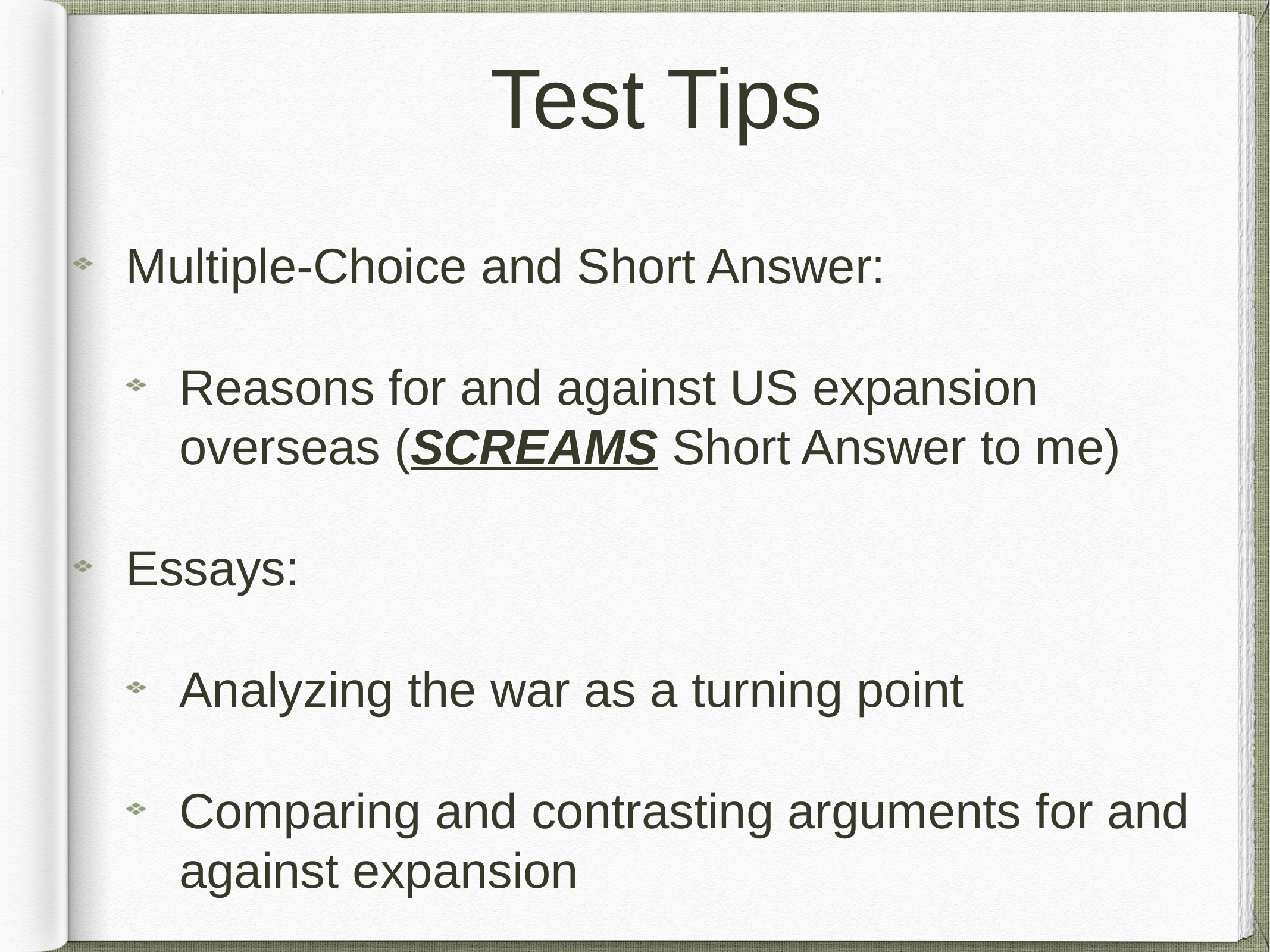

# Test Tips
Multiple-Choice and Short Answer:
Reasons for and against US expansion overseas (SCREAMS Short Answer to me)
Essays:
Analyzing the war as a turning point
Comparing and contrasting arguments for and against expansion